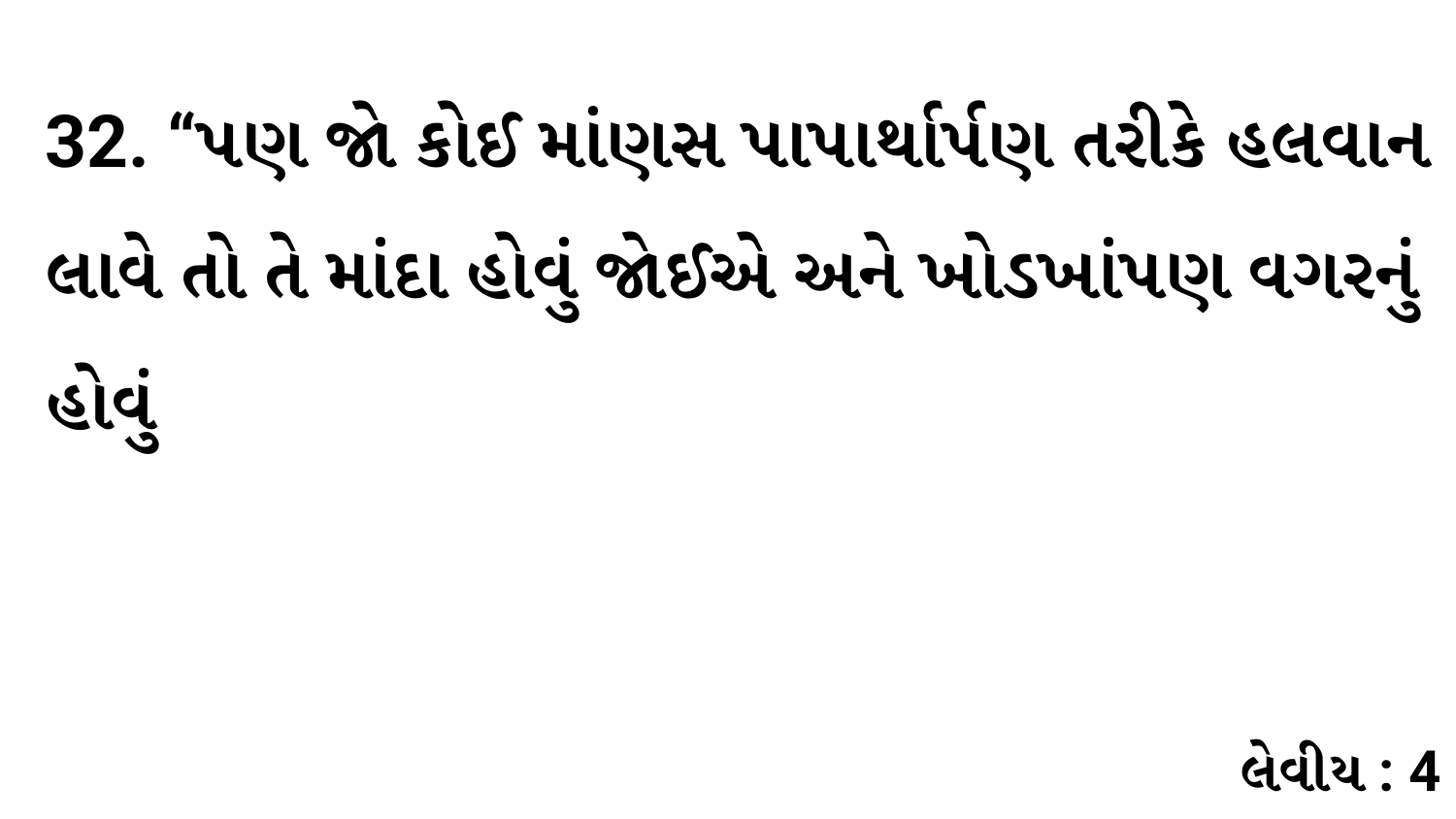

32. “પણ જો કોઈ માંણસ પાપાર્થાર્પણ તરીકે હલવાન લાવે તો તે માંદા હોવું જોઈએ અને ખોડખાંપણ વગરનું હોવું
લેવીય : 4